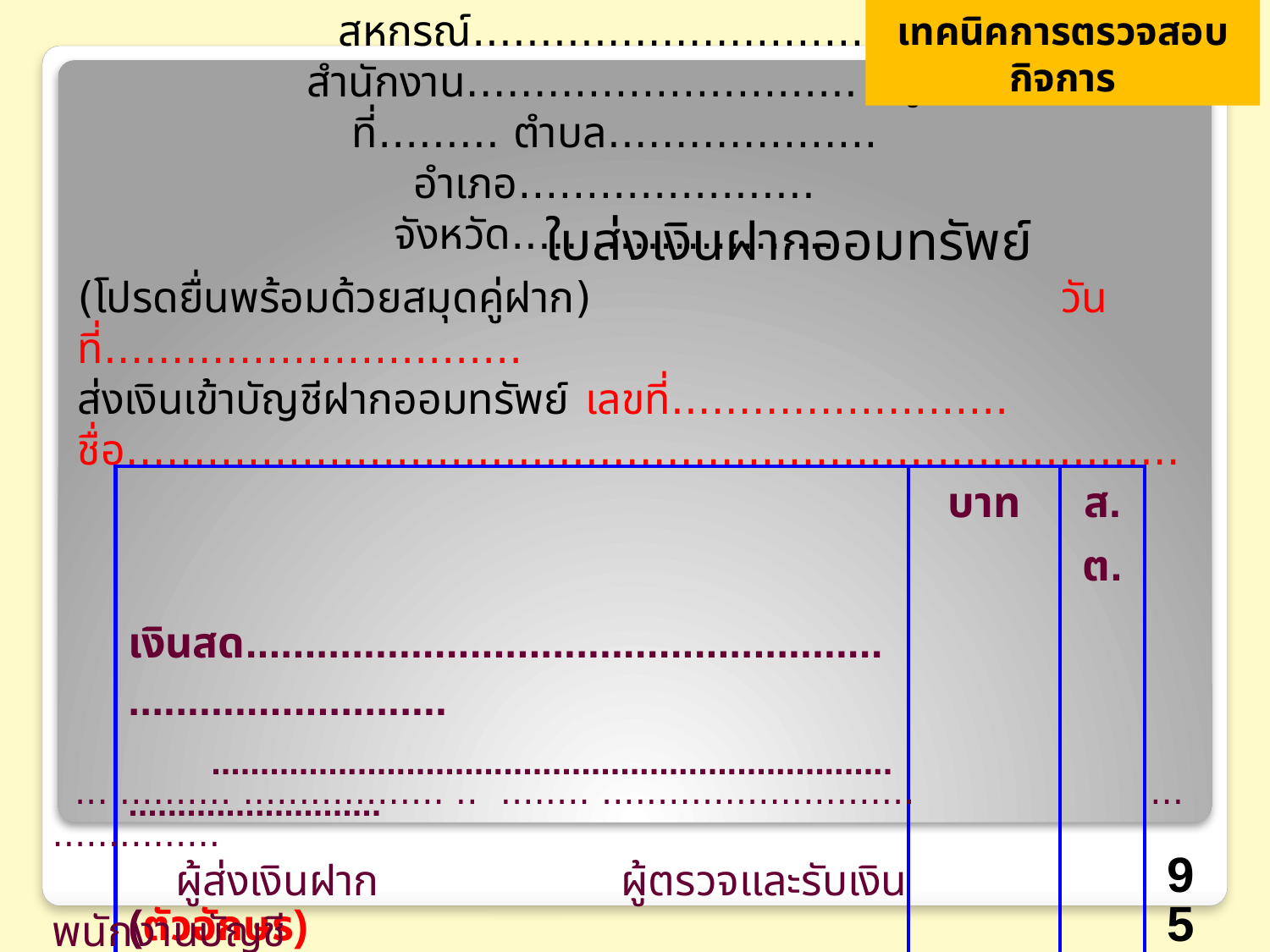

เทคนิคการตรวจสอบกิจการ
สหกรณ์...............................
สำนักงาน............................. หมู่ที่......... ตำบล....................
อำเภอ...................... จังหวัด........................
                                  ใบส่งเงินฝากออมทรัพย์
(โปรดยื่นพร้อมด้วยสมุดคู่ฝาก)			       วันที่...............................
ส่งเงินเข้าบัญชีฝากออมทรัพย์	เลขที่.........................
ชื่อ..............................................................................
|  | บาท | ส.ต. |
| --- | --- | --- |
| เงินสด................................................................................. |  |  |
| ................................................................................................ |  |  |
|  |  |  |
| (ตัวอักษร) บาท...................................................... รวม |  |  |
  ... .......... .................. ..  ........ ............................                     ..................
           ผู้ส่งเงินฝาก                      ผู้ตรวจและรับเงิน                     พนักงานบัญชี
95